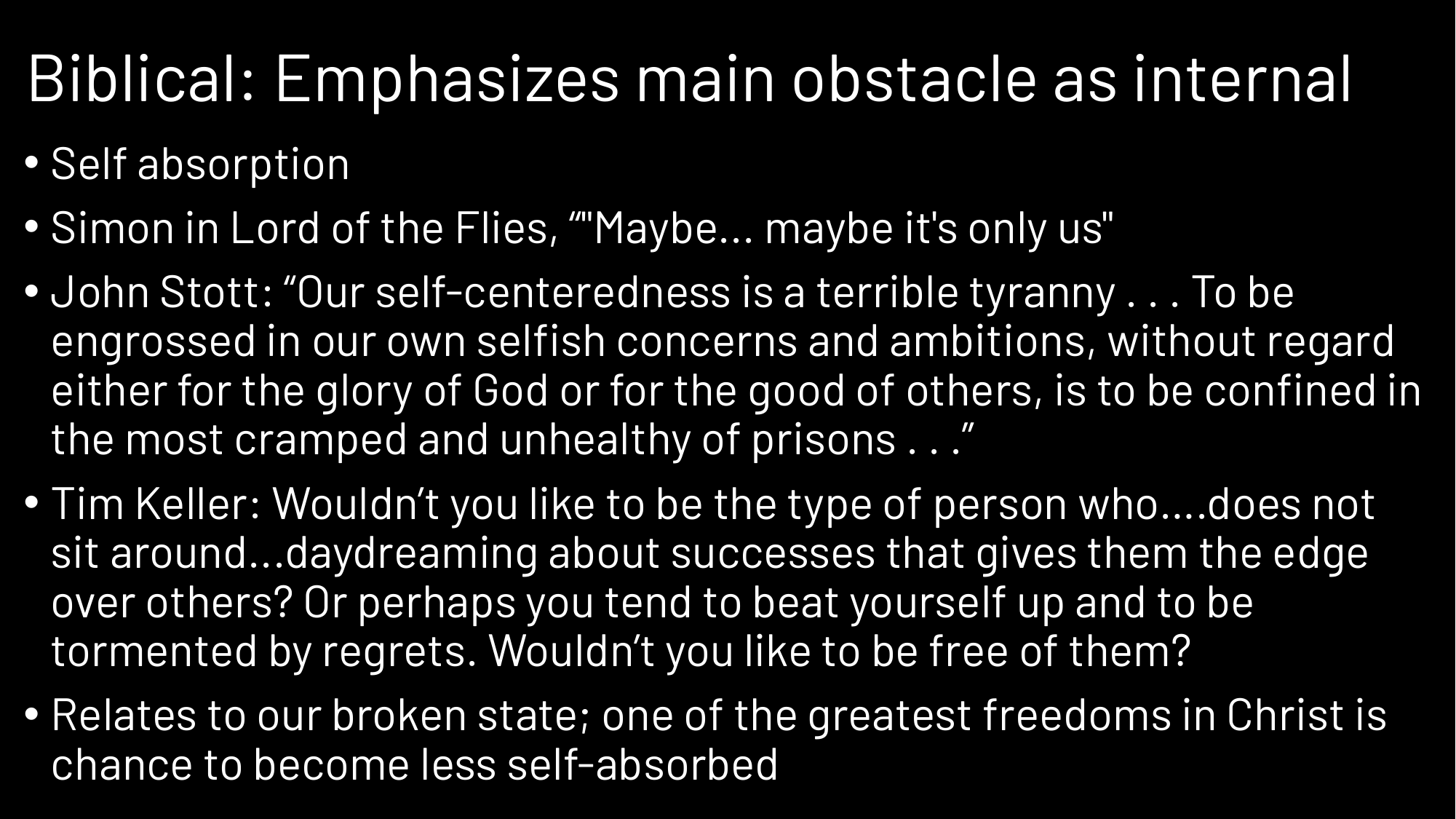

# Biblical: Emphasizes main obstacle as internal
Self absorption
Simon in Lord of the Flies, “"Maybe... maybe it's only us"
John Stott: “Our self-centeredness is a terrible tyranny . . . To be engrossed in our own selfish concerns and ambitions, without regard either for the glory of God or for the good of others, is to be confined in the most cramped and unhealthy of prisons . . .”
Tim Keller: Wouldn’t you like to be the type of person who….does not sit around...daydreaming about successes that gives them the edge over others? Or perhaps you tend to beat yourself up and to be tormented by regrets. Wouldn’t you like to be free of them?
Relates to our broken state; one of the greatest freedoms in Christ is chance to become less self-absorbed